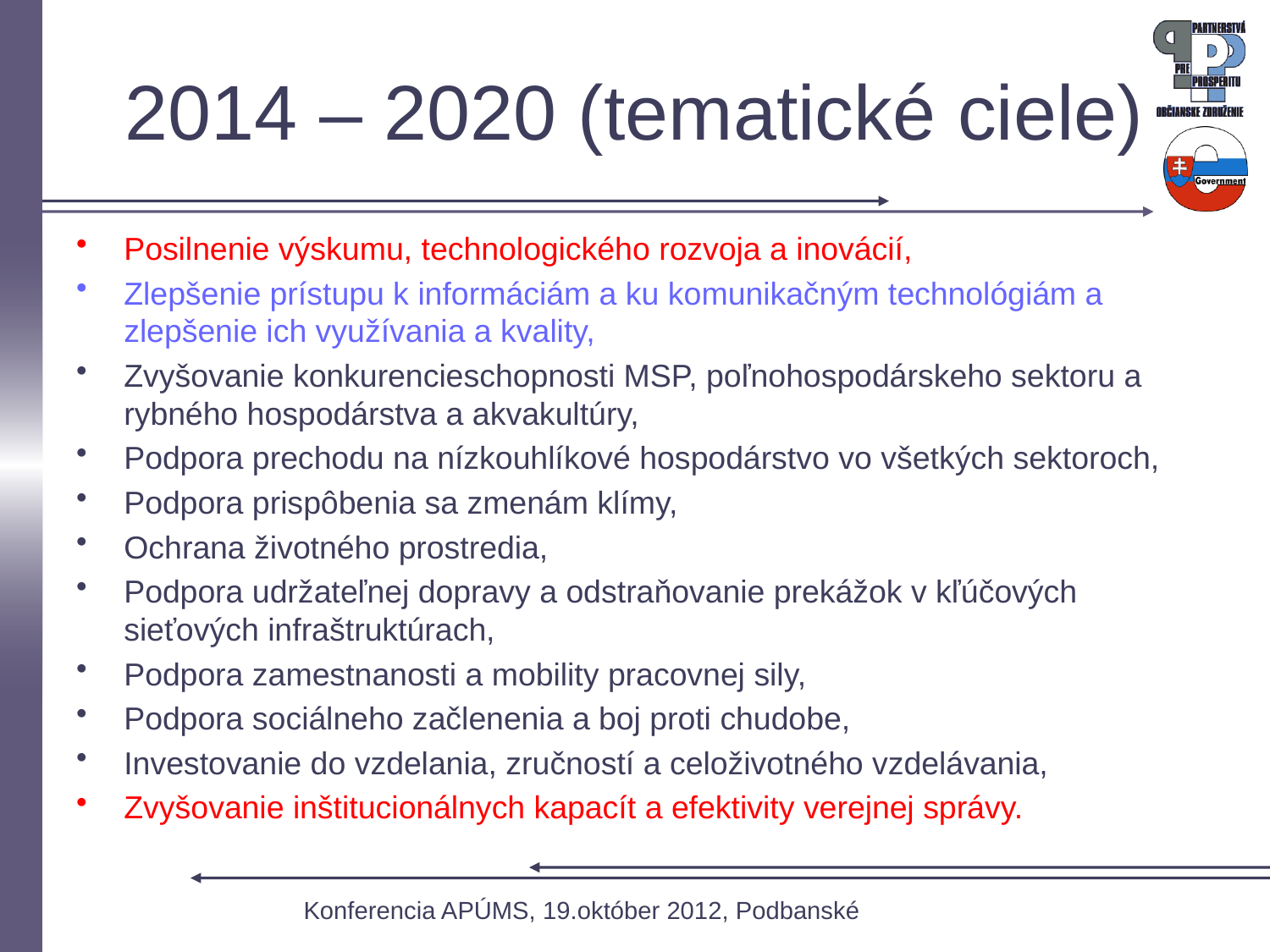

# 2014 – 2020 (tematické ciele)
Posilnenie výskumu, technologického rozvoja a inovácií,
Zlepšenie prístupu k informáciám a ku komunikačným technológiám a zlepšenie ich využívania a kvality,
Zvyšovanie konkurencieschopnosti MSP, poľnohospodárskeho sektoru a rybného hospodárstva a akvakultúry,
Podpora prechodu na nízkouhlíkové hospodárstvo vo všetkých sektoroch,
Podpora prispôbenia sa zmenám klímy,
Ochrana životného prostredia,
Podpora udržateľnej dopravy a odstraňovanie prekážok v kľúčových sieťových infraštruktúrach,
Podpora zamestnanosti a mobility pracovnej sily,
Podpora sociálneho začlenenia a boj proti chudobe,
Investovanie do vzdelania, zručností a celoživotného vzdelávania,
Zvyšovanie inštitucionálnych kapacít a efektivity verejnej správy.
Konferencia APÚMS, 19.október 2012, Podbanské